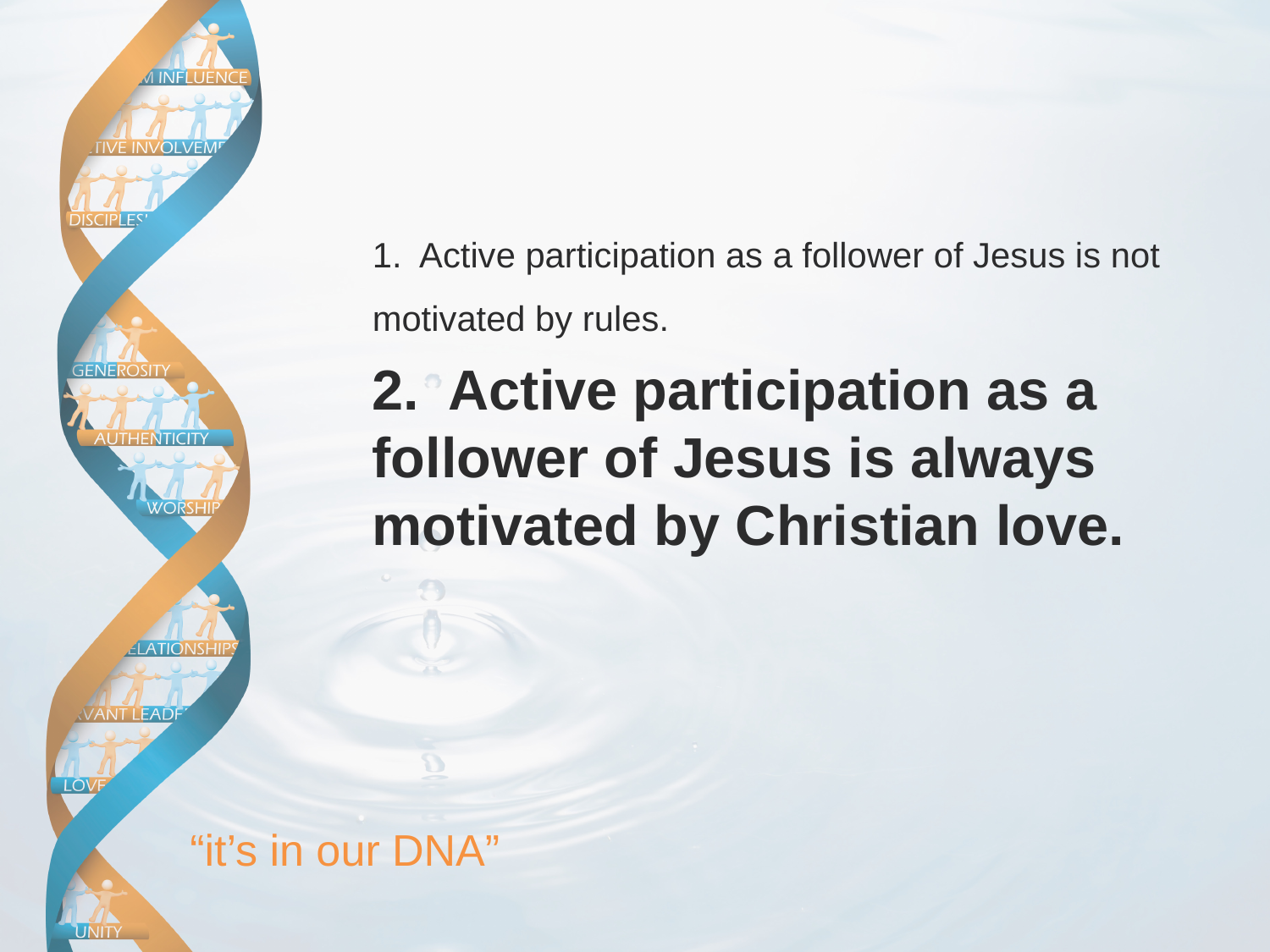

1.  Active participation as a follower of Jesus is not motivated by rules.
	2.  Active participation as a follower of Jesus is always motivated by Christian love.